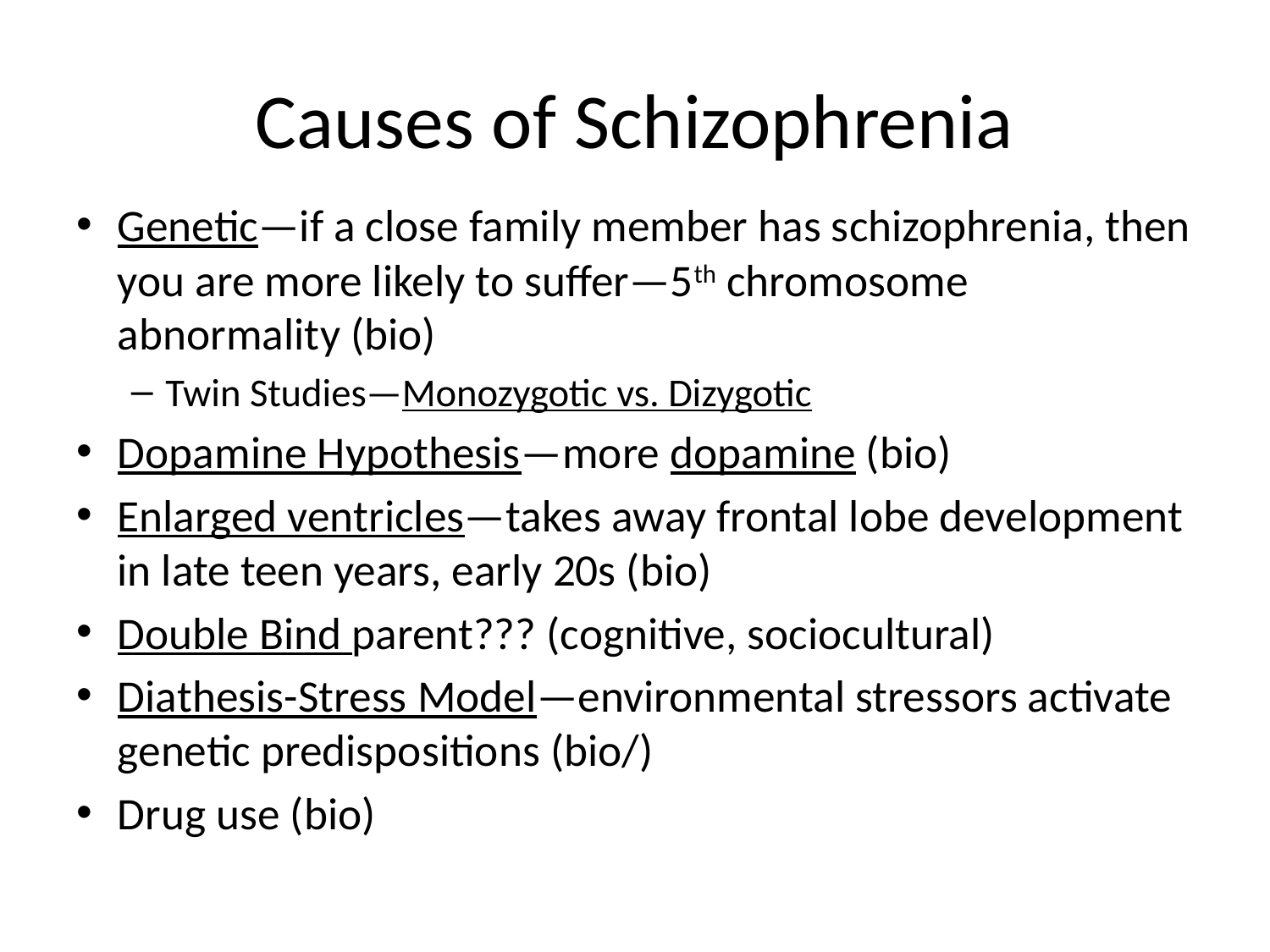

# Causes of Schizophrenia
Genetic—if a close family member has schizophrenia, then you are more likely to suffer—5th chromosome abnormality (bio)
Twin Studies—Monozygotic vs. Dizygotic
Dopamine Hypothesis—more dopamine (bio)
Enlarged ventricles—takes away frontal lobe development in late teen years, early 20s (bio)
Double Bind parent??? (cognitive, sociocultural)
Diathesis-Stress Model—environmental stressors activate genetic predispositions (bio/)
Drug use (bio)